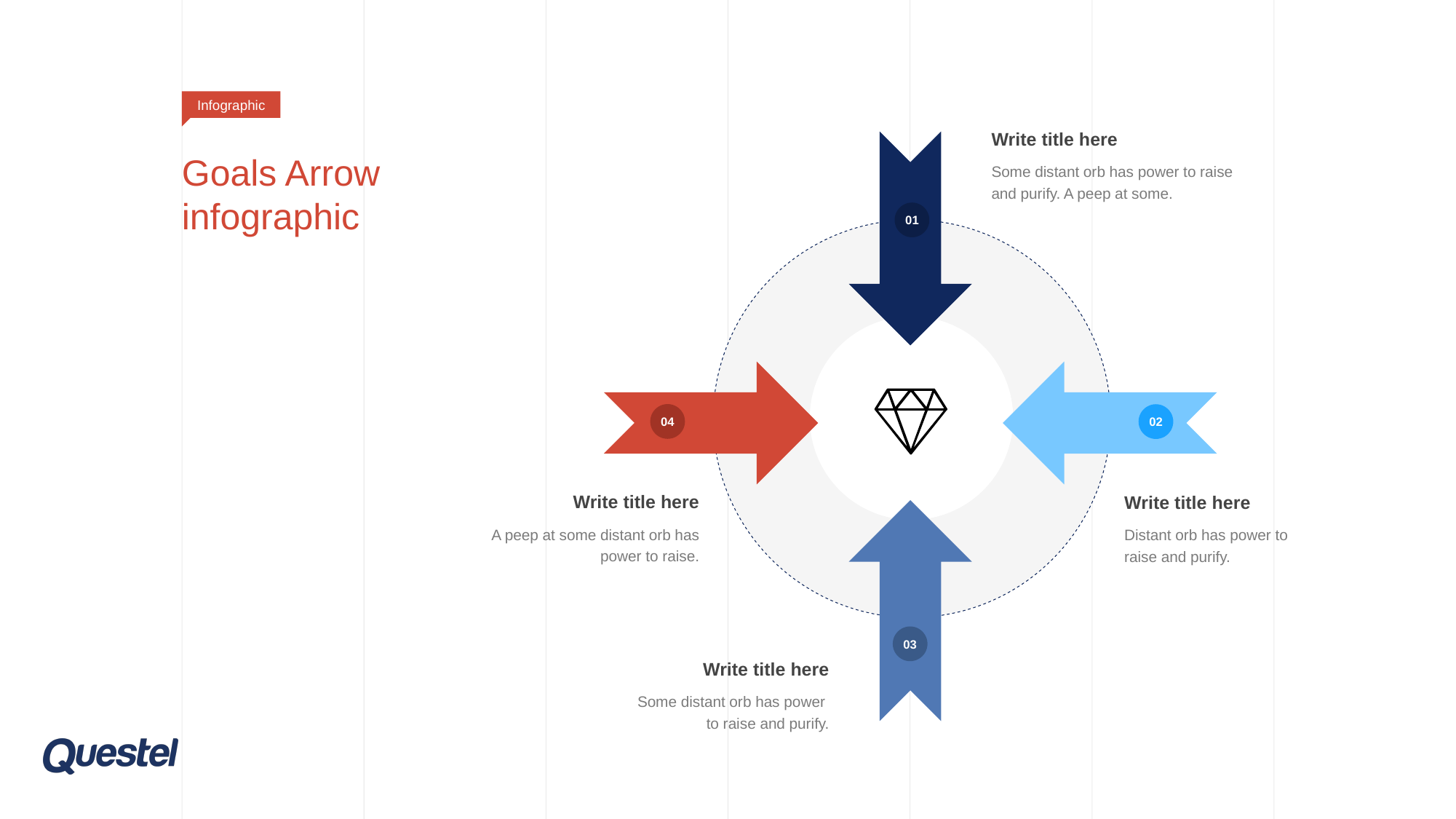

Infographic

Write title here
Some distant orb has power to raise and purify. A peep at some.
# Goals Arrow infographic

01

04
02
Write title here
A peep at some distant orb has power to raise.
Write title here
Distant orb has power to
raise and purify.

03
Write title here
Some distant orb has power
to raise and purify.